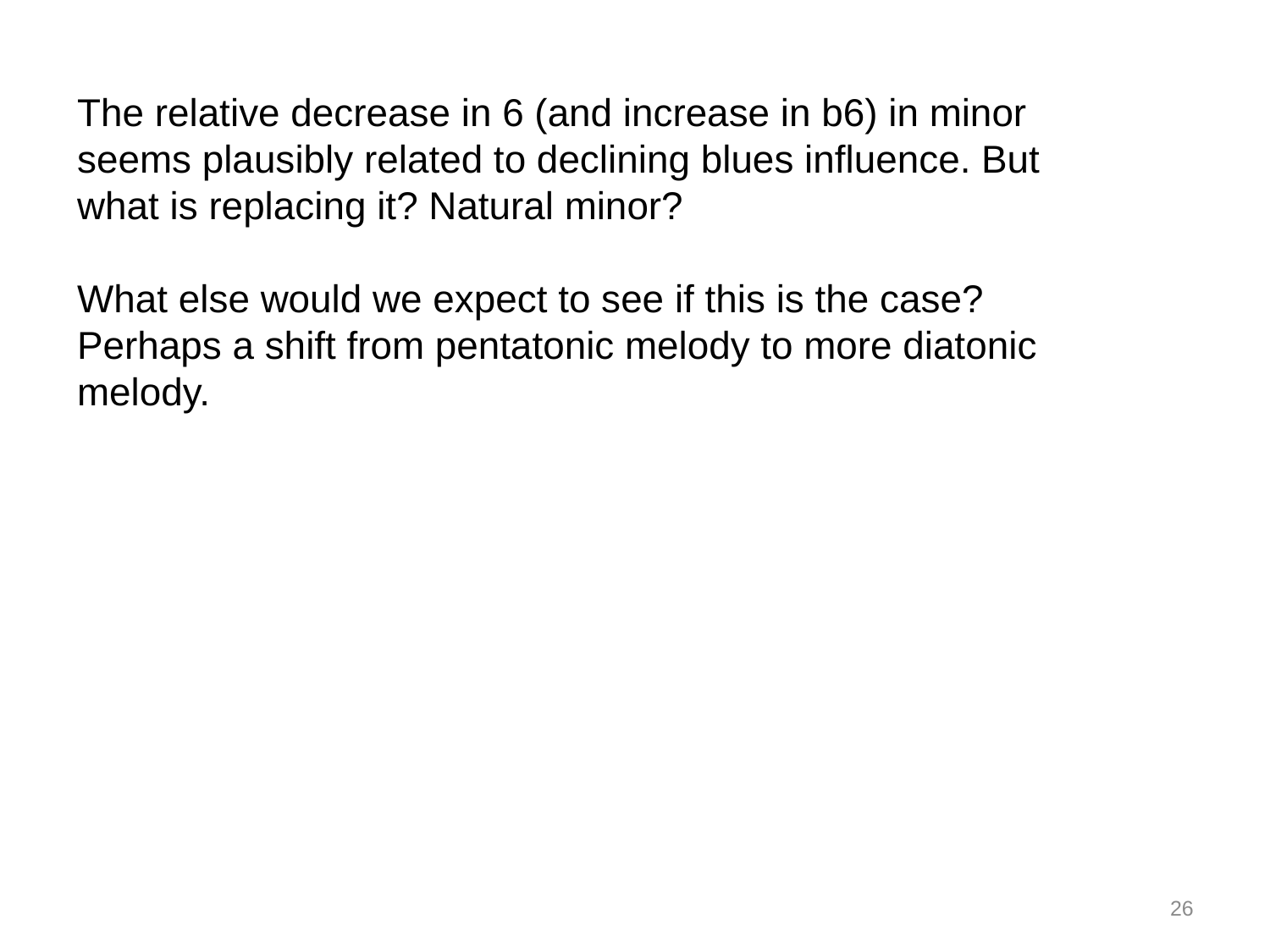

The relative decrease in 6 (and increase in b6) in minor seems plausibly related to declining blues influence. But what is replacing it? Natural minor?

What else would we expect to see if this is the case? Perhaps a shift from pentatonic melody to more diatonic melody.

26